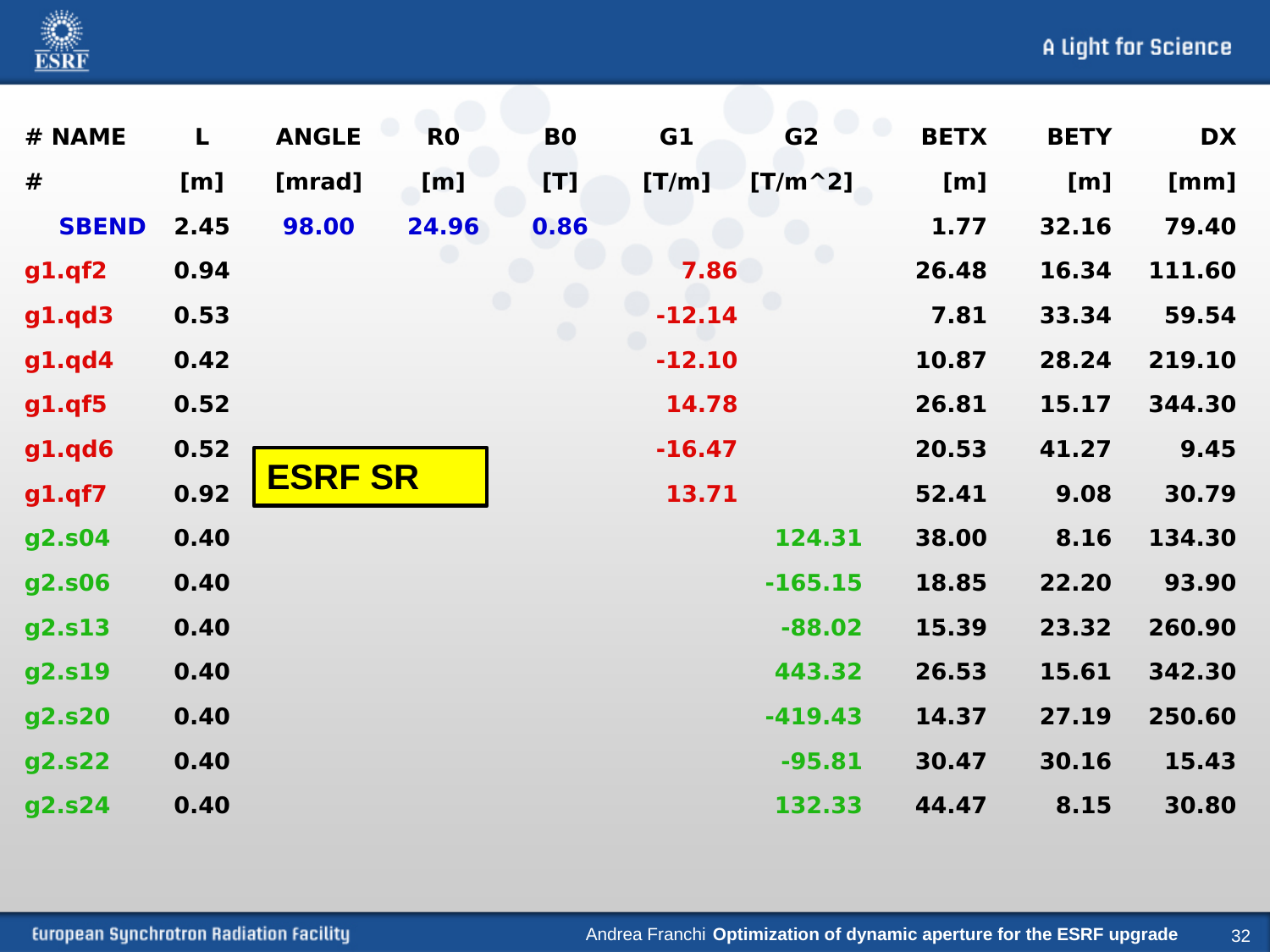

| # NAME | L | ANGLE | R0 | B0 | G1 | G2 | BETX | BETY | DX |
| --- | --- | --- | --- | --- | --- | --- | --- | --- | --- |
| # | [m] | [mrad] | [m] | [T] | [T/m] | [T/m^2] | [m] | [m] | [mm] |
| SBEND | 2.45 | 98.00 | 24.96 | 0.86 |  |  | 1.77 | 32.16 | 79.40 |
| g1.qf2 | 0.94 |  |  |  | 7.86 |  | 26.48 | 16.34 | 111.60 |
| g1.qd3 | 0.53 |  |  |  | -12.14 |  | 7.81 | 33.34 | 59.54 |
| g1.qd4 | 0.42 |  |  |  | -12.10 |  | 10.87 | 28.24 | 219.10 |
| g1.qf5 | 0.52 |  |  |  | 14.78 |  | 26.81 | 15.17 | 344.30 |
| g1.qd6 | 0.52 |  |  |  | -16.47 |  | 20.53 | 41.27 | 9.45 |
| g1.qf7 | 0.92 |  |  |  | 13.71 |  | 52.41 | 9.08 | 30.79 |
| g2.s04 | 0.40 |  |  |  |  | 124.31 | 38.00 | 8.16 | 134.30 |
| g2.s06 | 0.40 |  |  |  |  | -165.15 | 18.85 | 22.20 | 93.90 |
| g2.s13 | 0.40 |  |  |  |  | -88.02 | 15.39 | 23.32 | 260.90 |
| g2.s19 | 0.40 |  |  |  |  | 443.32 | 26.53 | 15.61 | 342.30 |
| g2.s20 | 0.40 |  |  |  |  | -419.43 | 14.37 | 27.19 | 250.60 |
| g2.s22 | 0.40 |  |  |  |  | -95.81 | 30.47 | 30.16 | 15.43 |
| g2.s24 | 0.40 |  |  |  |  | 132.33 | 44.47 | 8.15 | 30.80 |
ESRF SR

Andrea Franchi 	Optimization of dynamic aperture for the ESRF upgrade
32